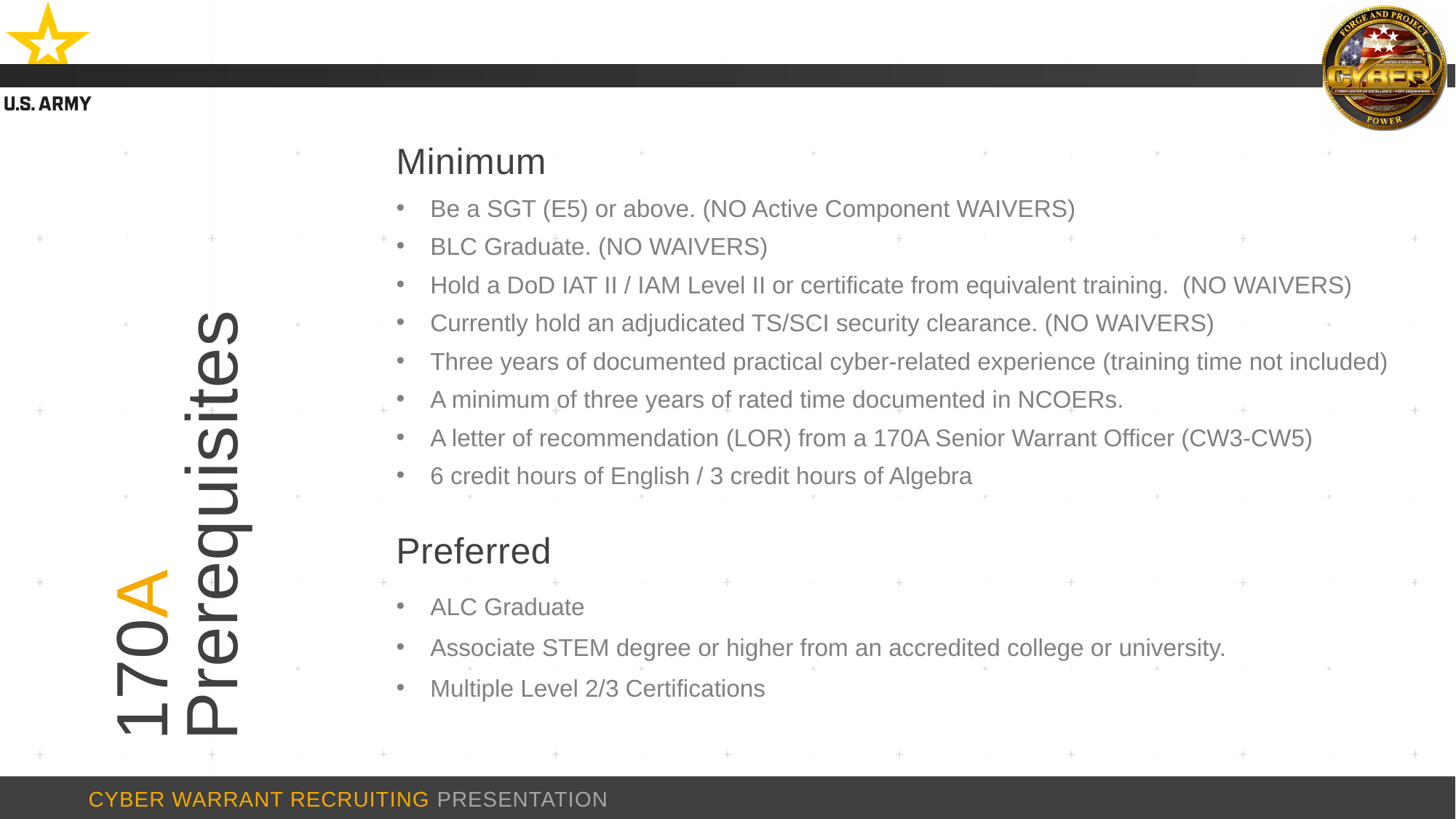

Minimum
Be a SGT (E5) or above. (NO Active Component WAIVERS)
BLC Graduate. (NO WAIVERS)
Hold a DoD IAT II / IAM Level II or certificate from equivalent training.  (NO WAIVERS)
Currently hold an adjudicated TS/SCI security clearance. (NO WAIVERS)
Three years of documented practical cyber-related experience (training time not included)
A minimum of three years of rated time documented in NCOERs.
A letter of recommendation (LOR) from a 170A Senior Warrant Officer (CW3-CW5)
6 credit hours of English / 3 credit hours of Algebra
170A
Prerequisites
Preferred
ALC Graduate
Associate STEM degree or higher from an accredited college or university.
Multiple Level 2/3 Certifications